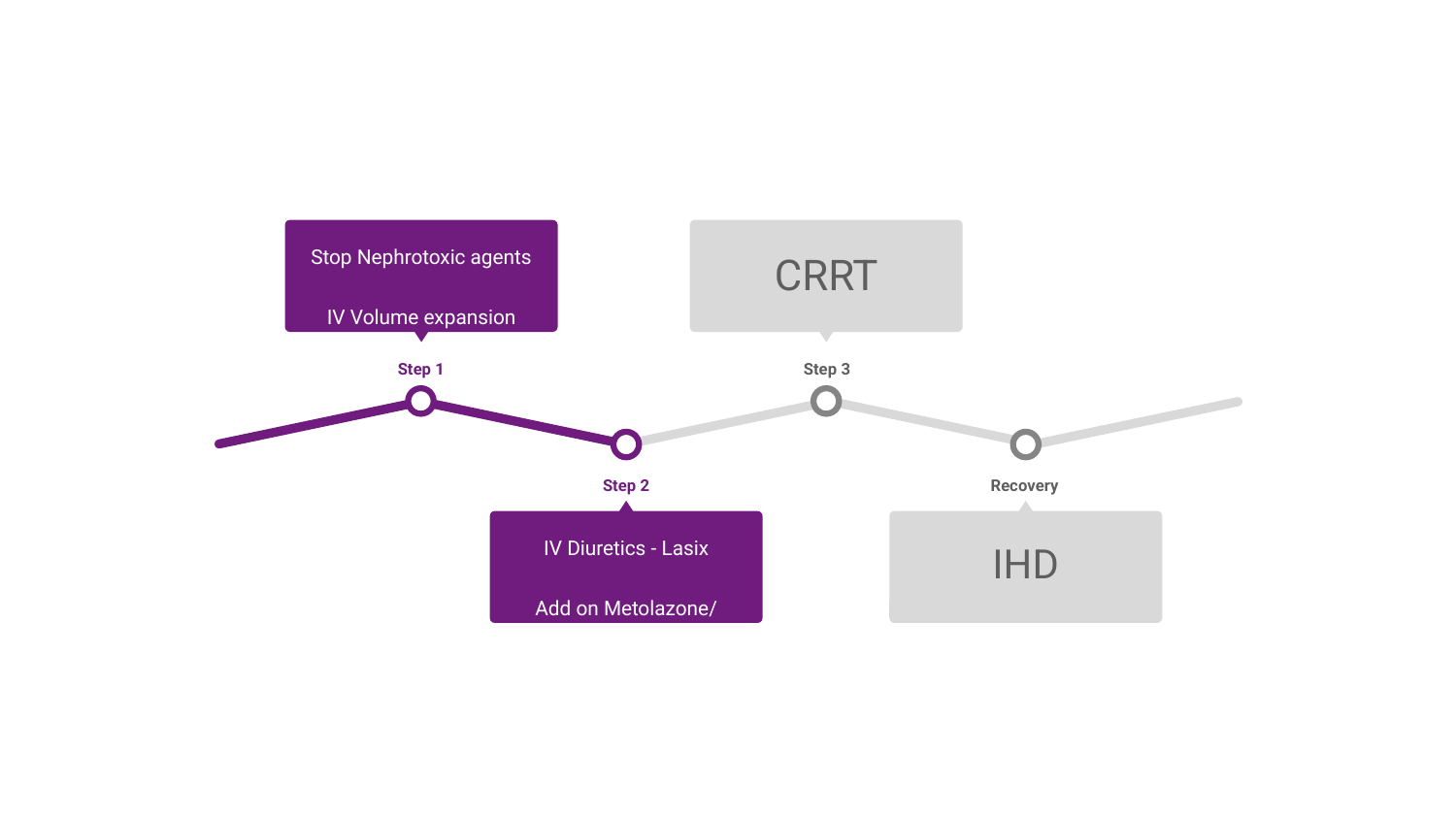

Stop Nephrotoxic agents
IV Volume expansion

Step 1

CRRT

Step 3

Step 2

IV Diuretics - Lasix
Add on Metolazone/ Acetazolamide

Recovery

IHD